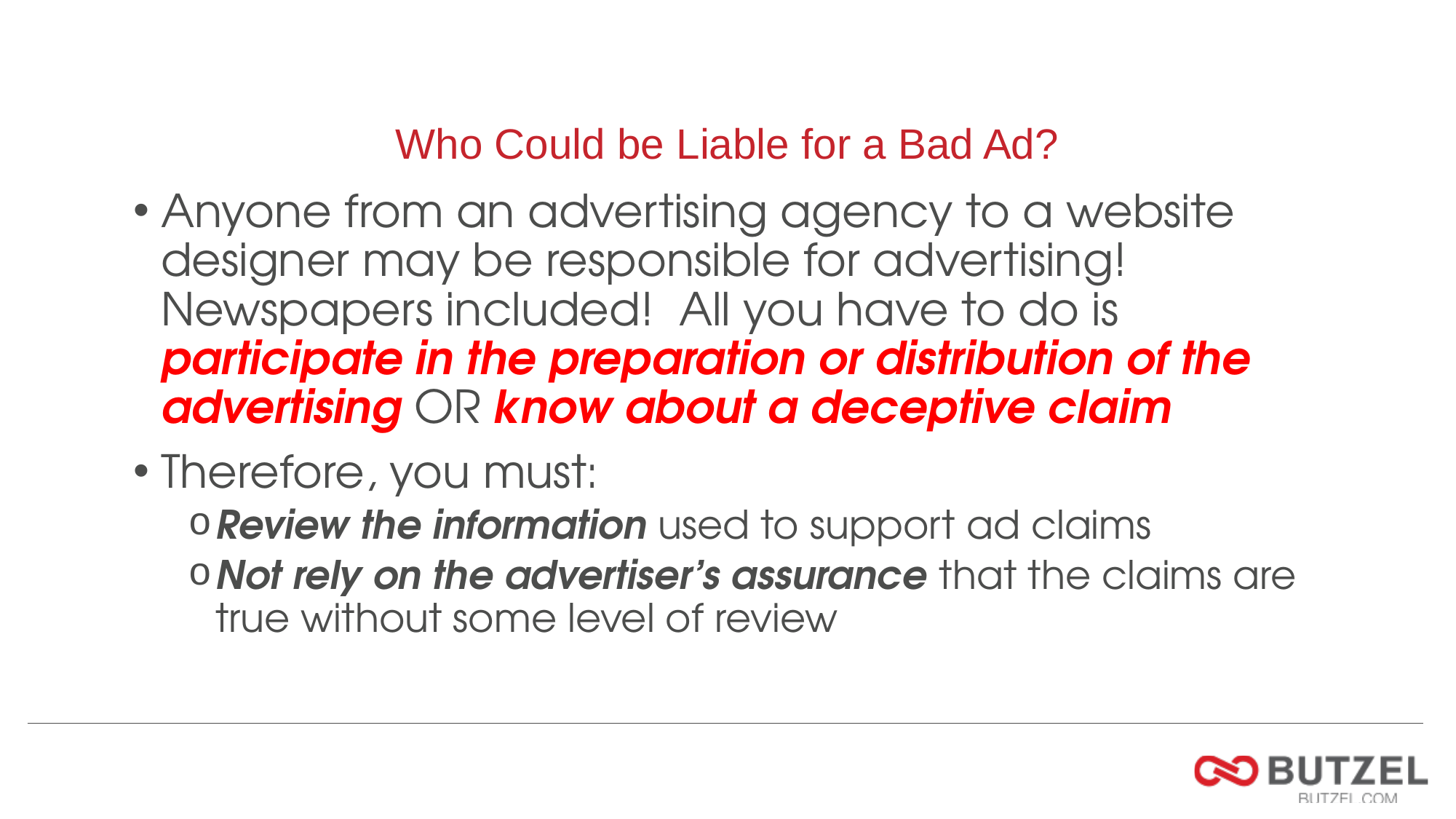

# Who Could be Liable for a Bad Ad?
Anyone from an advertising agency to a website designer may be responsible for advertising! Newspapers included!  All you have to do is participate in the preparation or distribution of the advertising OR know about a deceptive claim
Therefore, you must:
Review the information used to support ad claims
Not rely on the advertiser’s assurance that the claims are true without some level of review